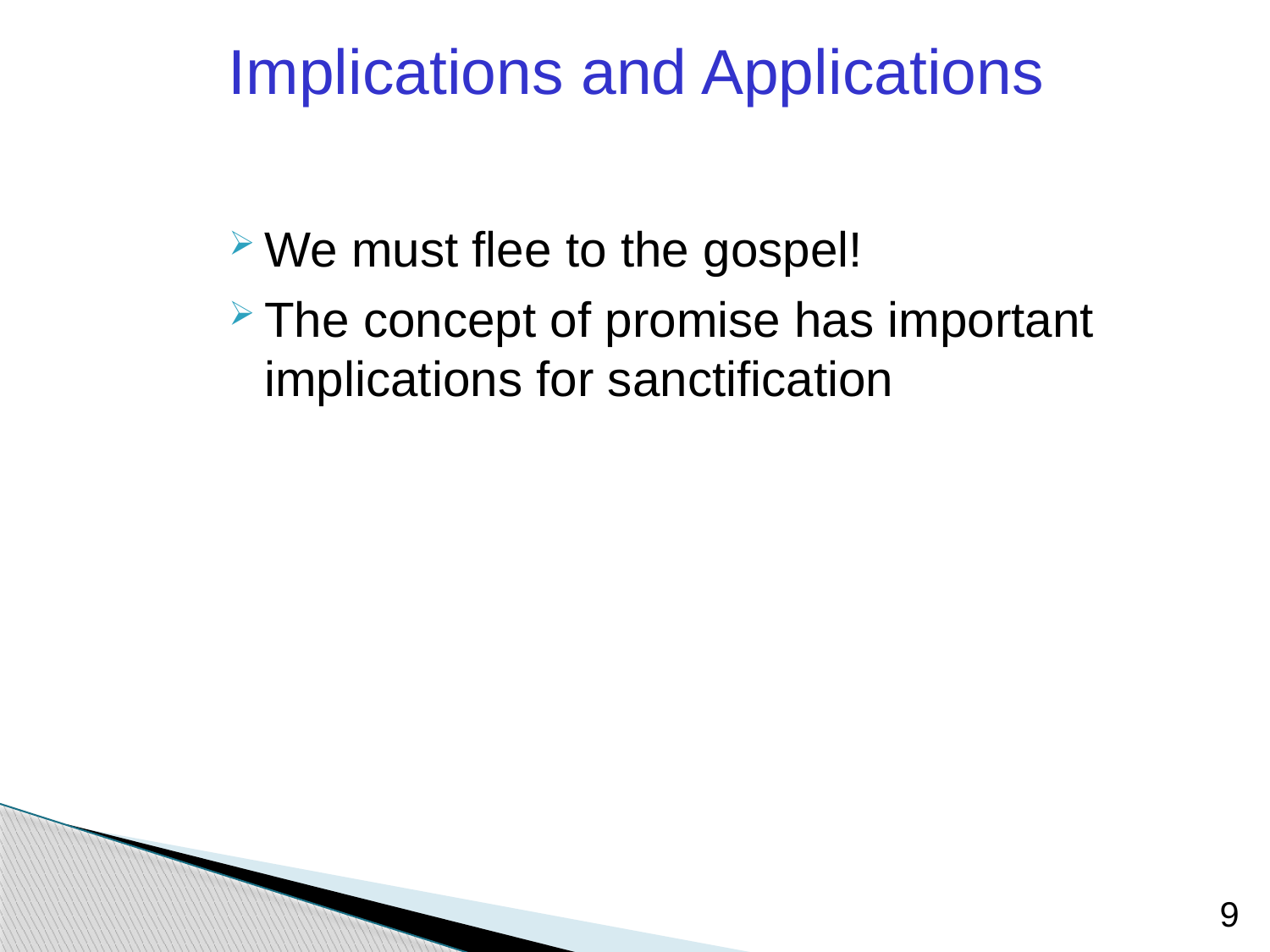

Implications and Applications
We must flee to the gospel!
The concept of promise has important implications for sanctification
9